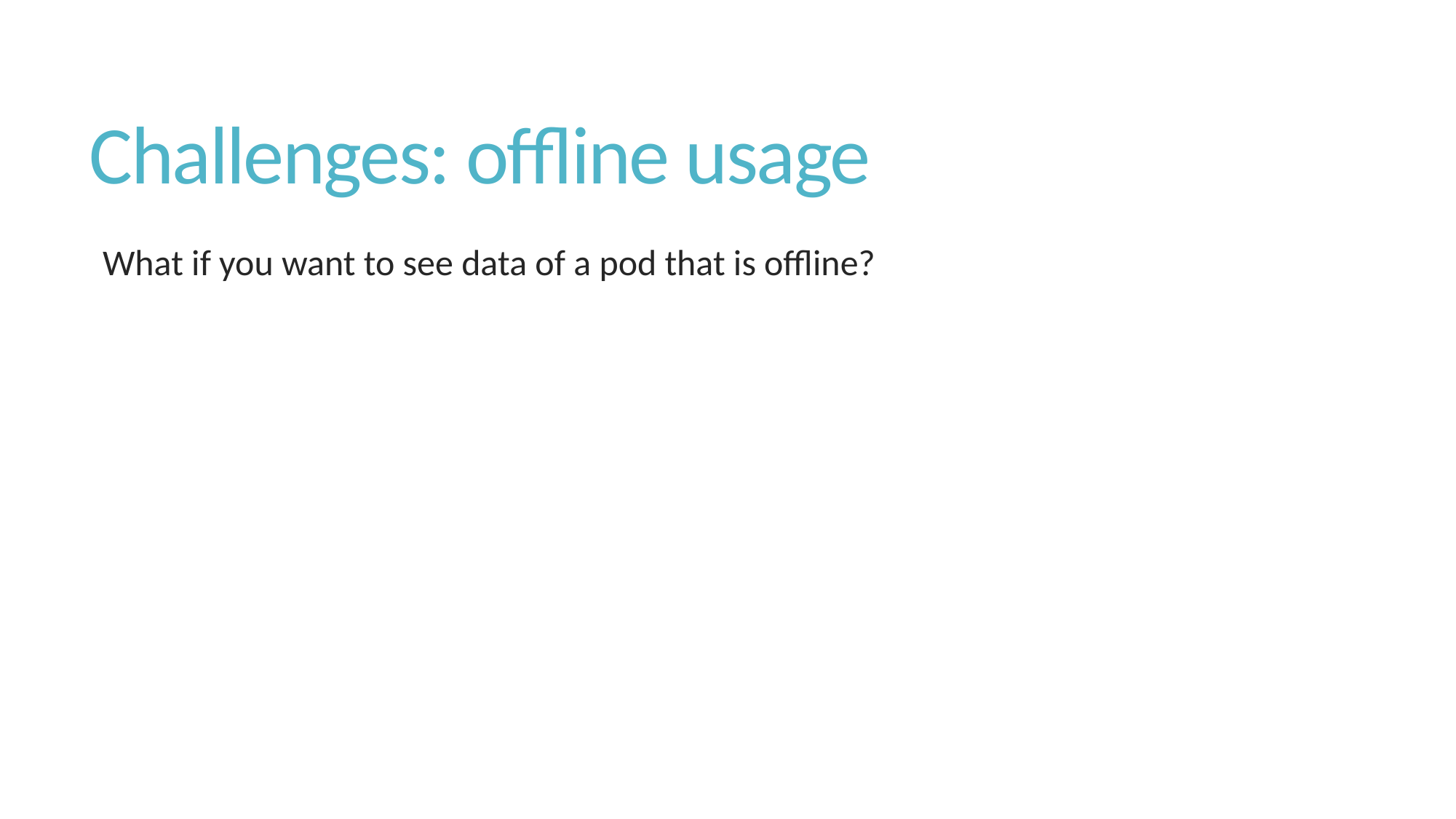

# Challenges: offline usage
What if you want to see data of a pod that is offline?